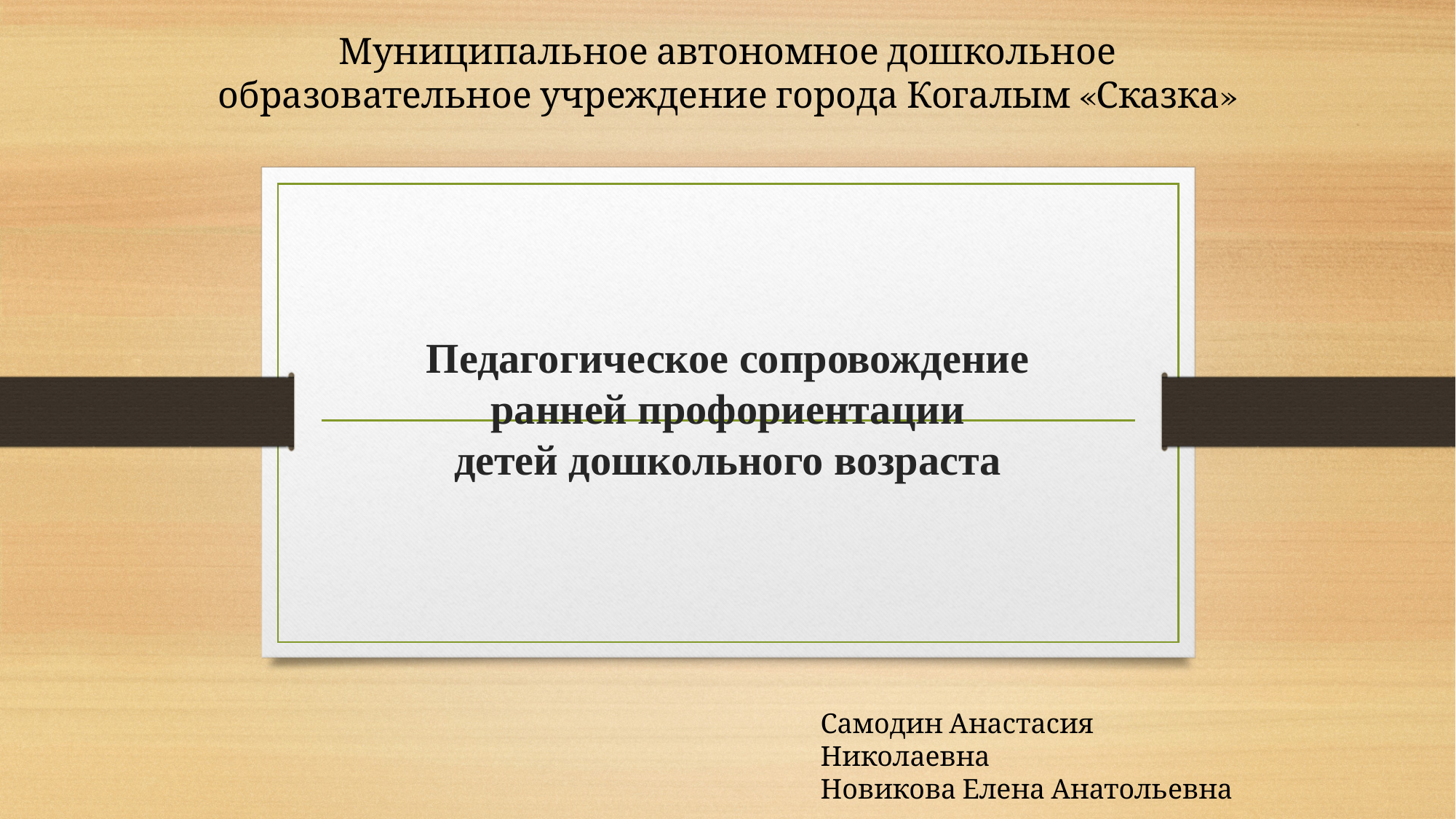

Муниципальное автономное дошкольное образовательное учреждение города Когалым «Сказка»
# Педагогическое сопровождение ранней профориентации детей дошкольного возраста
Самодин Анастасия Николаевна
Новикова Елена Анатольевна